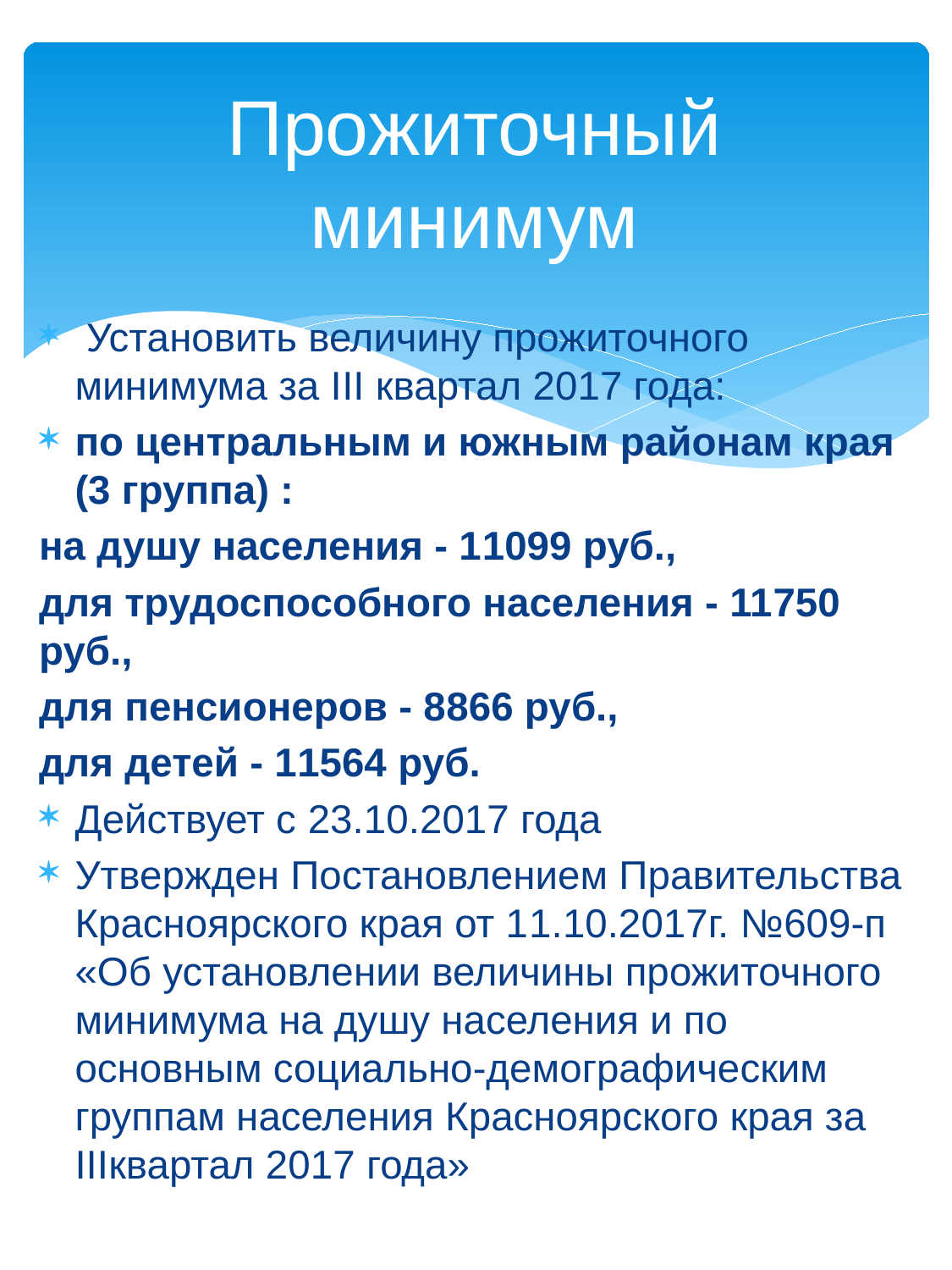

# Прожиточный минимум
 Установить величину прожиточного минимума за III квартал 2017 года:
по центральным и южным районам края (3 группа) :
на душу населения - 11099 руб.,
для трудоспособного населения - 11750 руб.,
для пенсионеров - 8866 руб.,
для детей - 11564 руб.
Действует с 23.10.2017 года
Утвержден Постановлением Правительства Красноярского края от 11.10.2017г. №609-п «Об установлении величины прожиточного минимума на душу населения и по основным социально-демографическим группам населения Красноярского края за IIIквартал 2017 года»